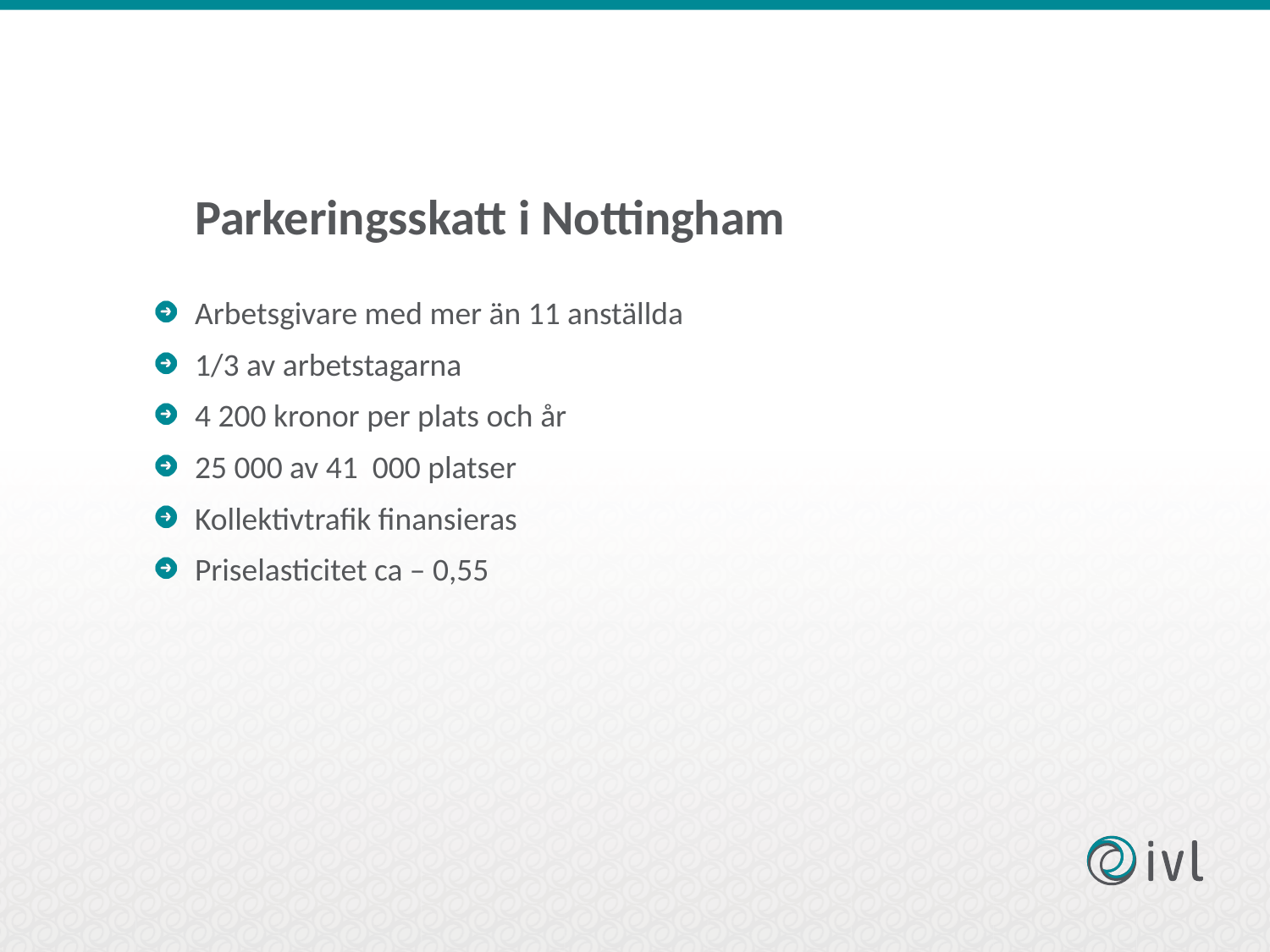

# Parkeringsskatt i Nottingham
Arbetsgivare med mer än 11 anställda
1/3 av arbetstagarna
4 200 kronor per plats och år
25 000 av 41  000 platser
Kollektivtrafik finansieras
Priselasticitet ca – 0,55